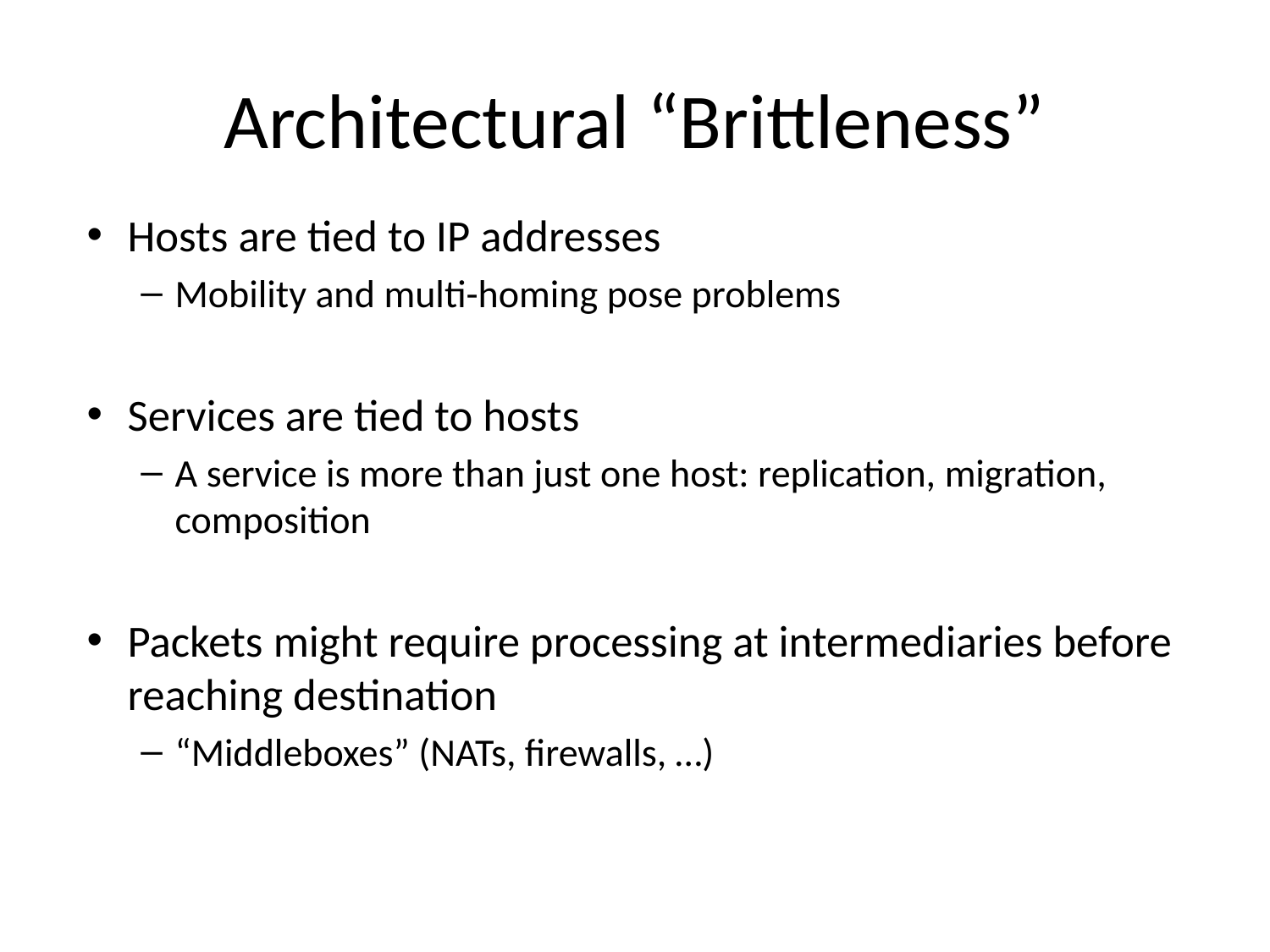

# Architectural “Brittleness”
Hosts are tied to IP addresses
Mobility and multi-homing pose problems

Services are tied to hosts
A service is more than just one host: replication, migration, composition

Packets might require processing at intermediaries before reaching destination
“Middleboxes” (NATs, firewalls, …)